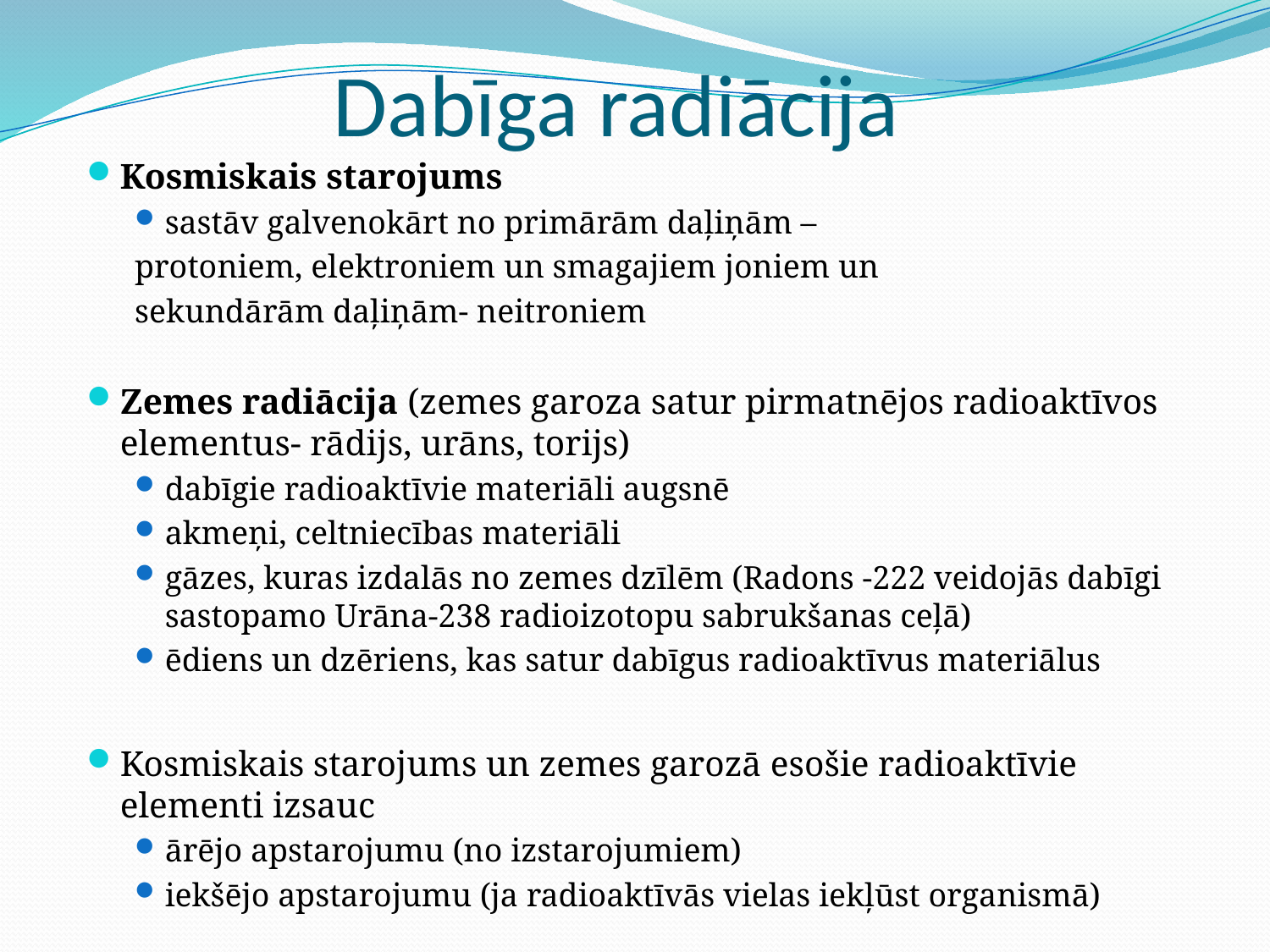

# Dabīga radiācija
Kosmiskais starojums
sastāv galvenokārt no primārām daļiņām –
protoniem, elektroniem un smagajiem joniem un
sekundārām daļiņām- neitroniem

Zemes radiācija (zemes garoza satur pirmatnējos radioaktīvos elementus- rādijs, urāns, torijs)
dabīgie radioaktīvie materiāli augsnē
akmeņi, celtniecības materiāli
gāzes, kuras izdalās no zemes dzīlēm (Radons -222 veidojās dabīgi sastopamo Urāna-238 radioizotopu sabrukšanas ceļā)
ēdiens un dzēriens, kas satur dabīgus radioaktīvus materiālus

Kosmiskais starojums un zemes garozā esošie radioaktīvie elementi izsauc
ārējo apstarojumu (no izstarojumiem)
iekšējo apstarojumu (ja radioaktīvās vielas iekļūst organismā)